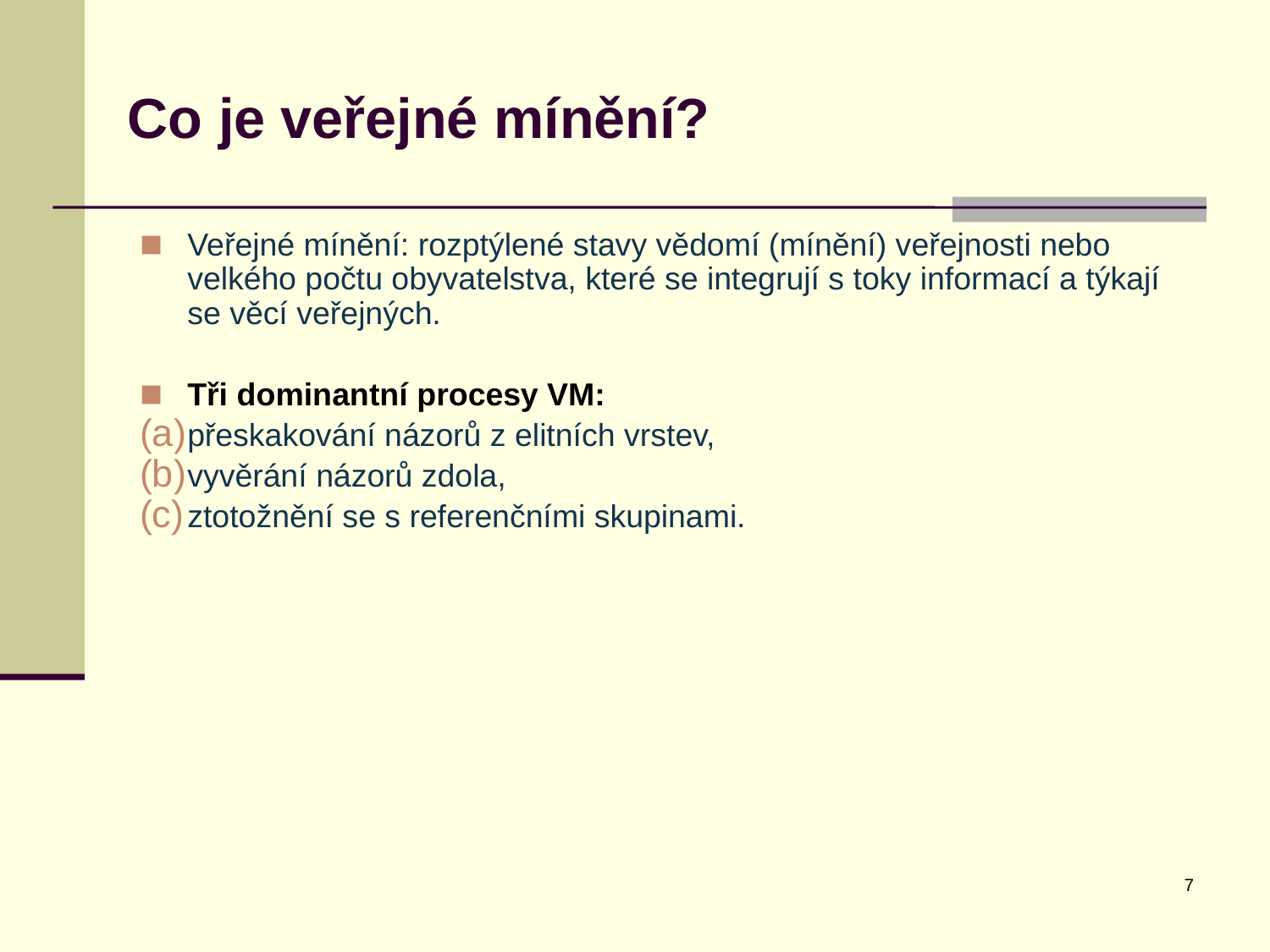

# Co je veřejné mínění?
Veřejné mínění: rozptýlené stavy vědomí (mínění) veřejnosti nebo velkého počtu obyvatelstva, které se integrují s toky informací a týkají se věcí veřejných.

Tři dominantní procesy VM:
přeskakování názorů z elitních vrstev,
vyvěrání názorů zdola,
ztotožnění se s referenčními skupinami.

7